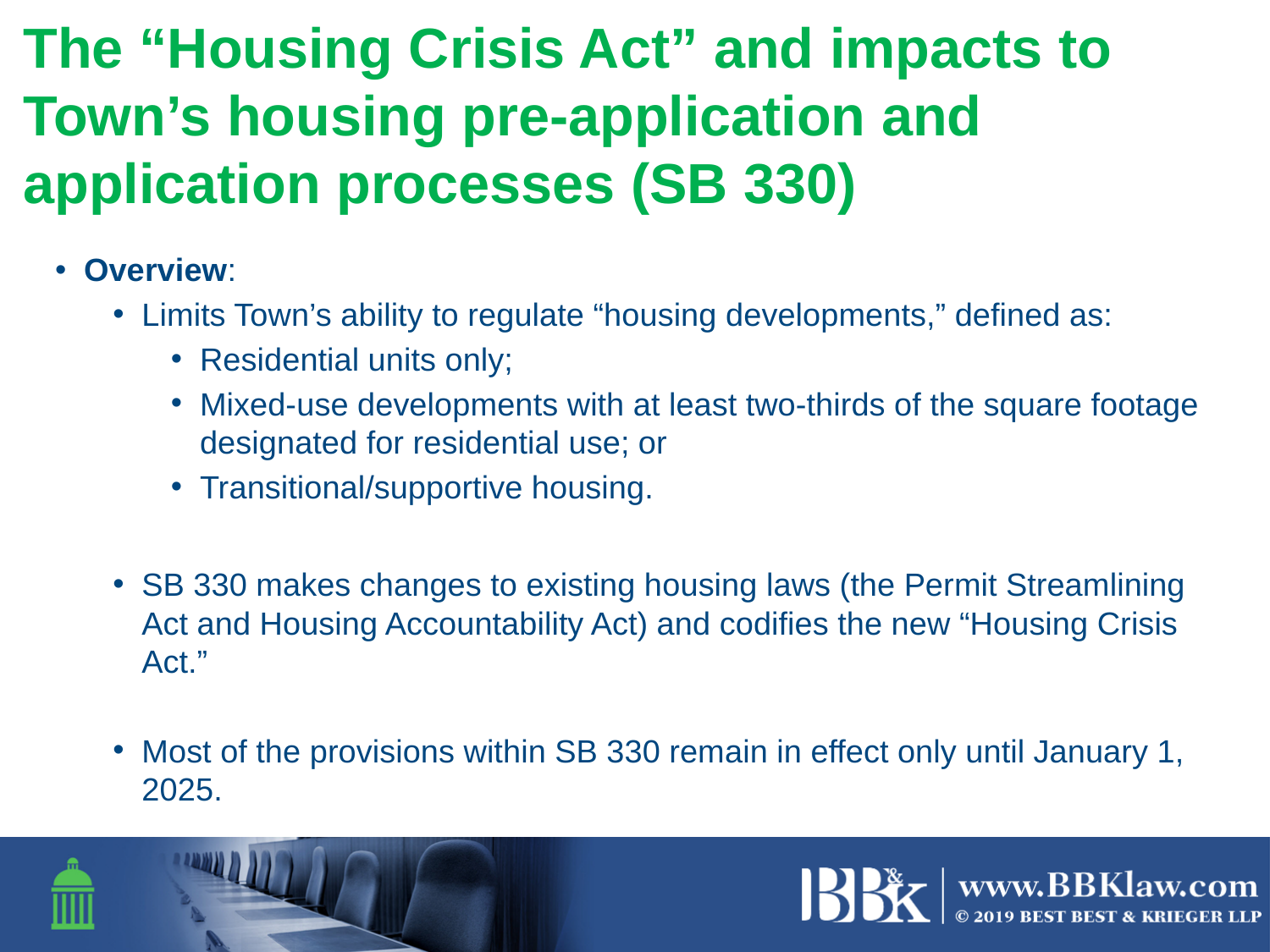

# The “Housing Crisis Act” and impacts to Town’s housing pre-application and application processes (SB 330)
Overview:
Limits Town’s ability to regulate “housing developments,” defined as:
Residential units only;
Mixed-use developments with at least two-thirds of the square footage designated for residential use; or
Transitional/supportive housing.

SB 330 makes changes to existing housing laws (the Permit Streamlining Act and Housing Accountability Act) and codifies the new “Housing Crisis Act.”

Most of the provisions within SB 330 remain in effect only until January 1, 2025.